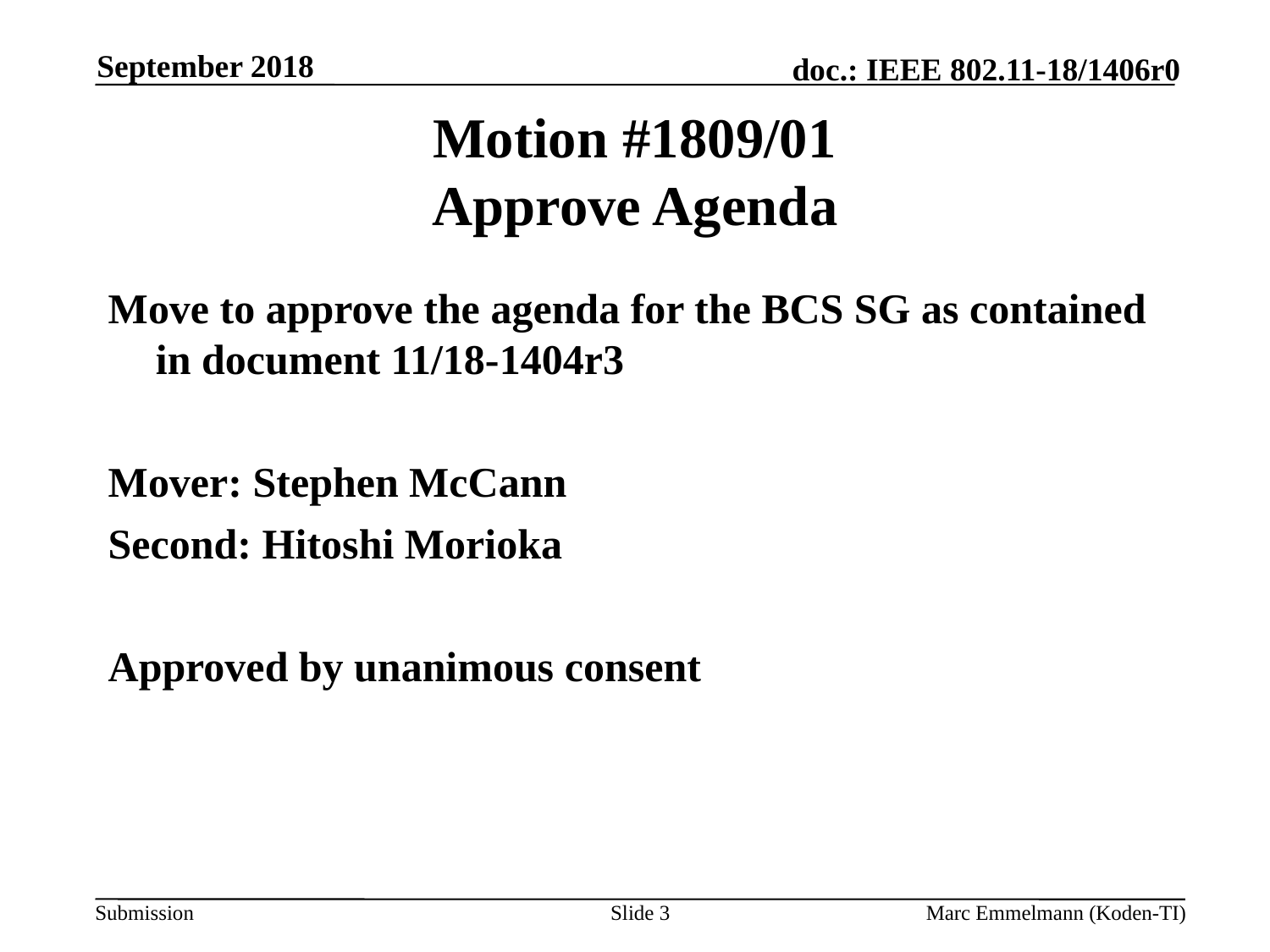

September 2018
# Motion #1809/01 Approve Agenda
Move to approve the agenda for the BCS SG as contained in document 11/18-1404r3

Mover: Stephen McCann
Second: Hitoshi Morioka

Approved by unanimous consent
Slide 3
Marc Emmelmann (Koden-TI)